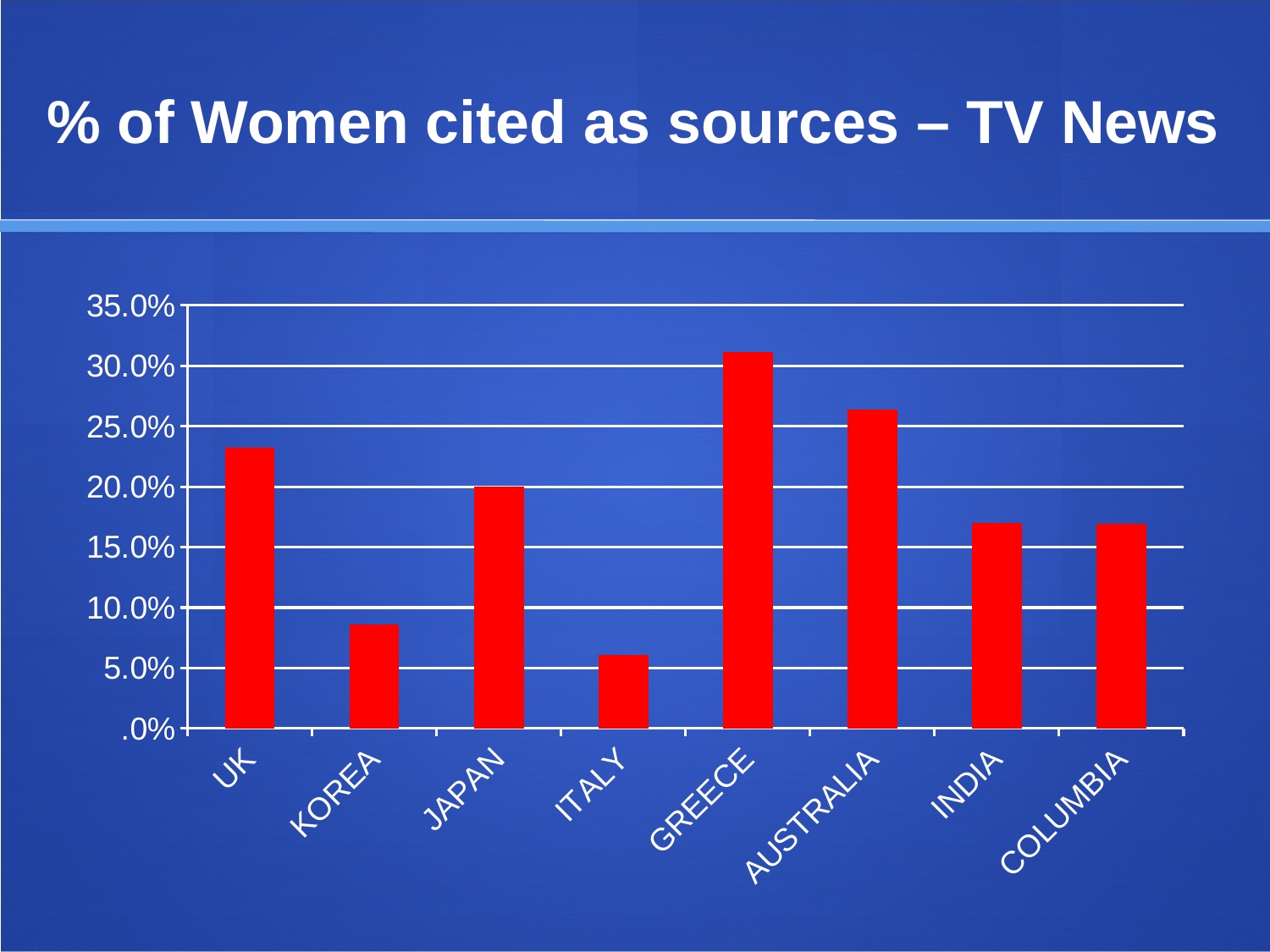

# % of Women cited as sources – TV News

### Chart

| Category |  |
|---|---|
| UK | 0.23249299719888 |
| KOREA | 0.0859950859950861 |
| JAPAN | 0.2 |
| ITALY | 0.0604914933837429 |
| GREECE | 0.311355311355311 |
| AUSTRALIA | 0.263975155279503 |
| INDIA | 0.170149253731343 |
| COLUMBIA | 0.169014084507042 |